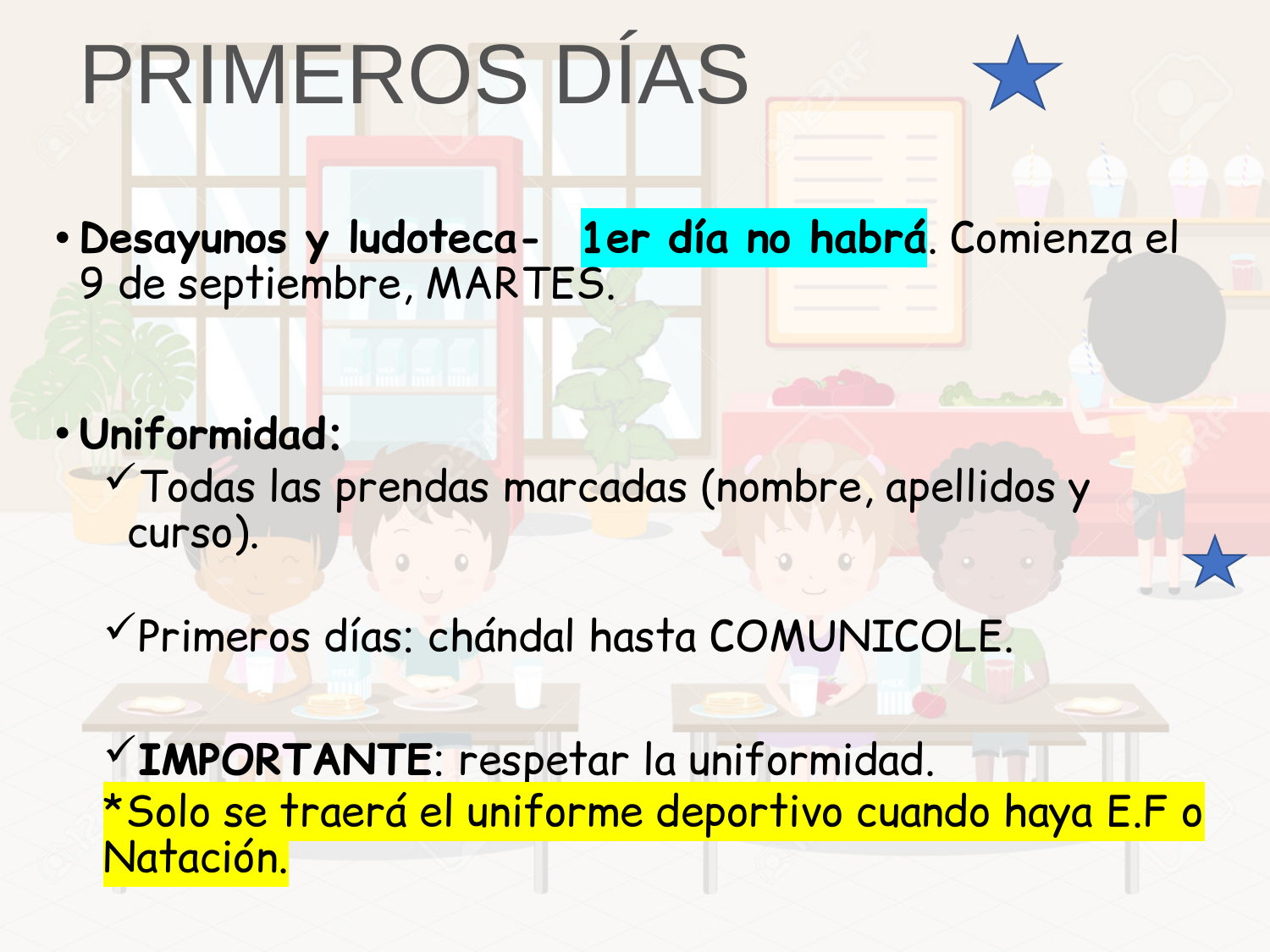

# PRIMEROS DÍAS

Desayunos y ludoteca-  1er día no habrá. Comienza el 9 de septiembre, MARTES.
Uniformidad:
Todas las prendas marcadas (nombre, apellidos y curso).

Primeros días: chándal hasta COMUNICOLE.

IMPORTANTE: respetar la uniformidad.
*Solo se traerá el uniforme deportivo cuando haya E.F o Natación.